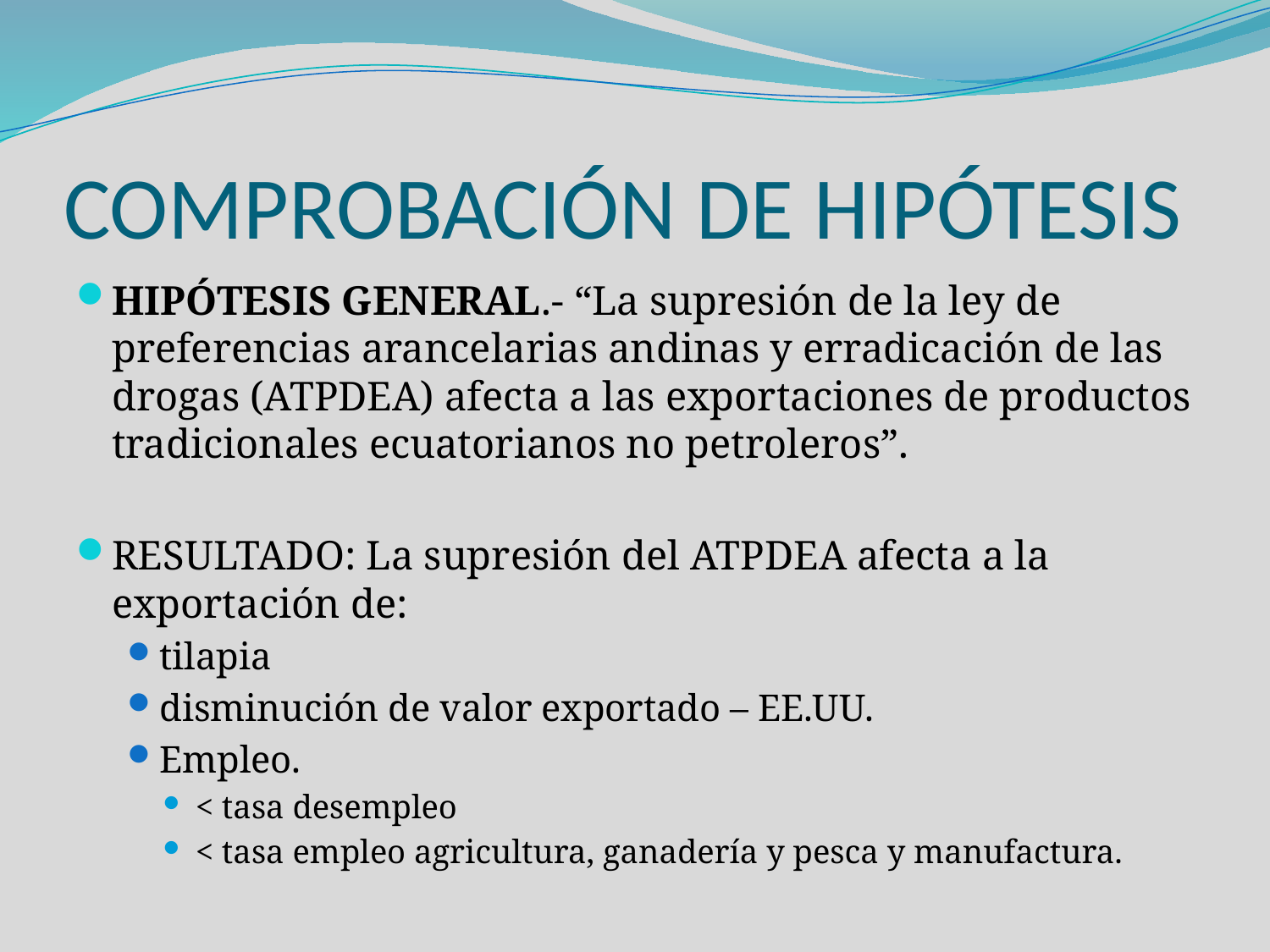

# COMPROBACIÓN DE HIPÓTESIS
HIPÓTESIS GENERAL.- “La supresión de la ley de preferencias arancelarias andinas y erradicación de las drogas (ATPDEA) afecta a las exportaciones de productos tradicionales ecuatorianos no petroleros”.

RESULTADO: La supresión del ATPDEA afecta a la exportación de:
tilapia
disminución de valor exportado – EE.UU.
Empleo.
< tasa desempleo
< tasa empleo agricultura, ganadería y pesca y manufactura.